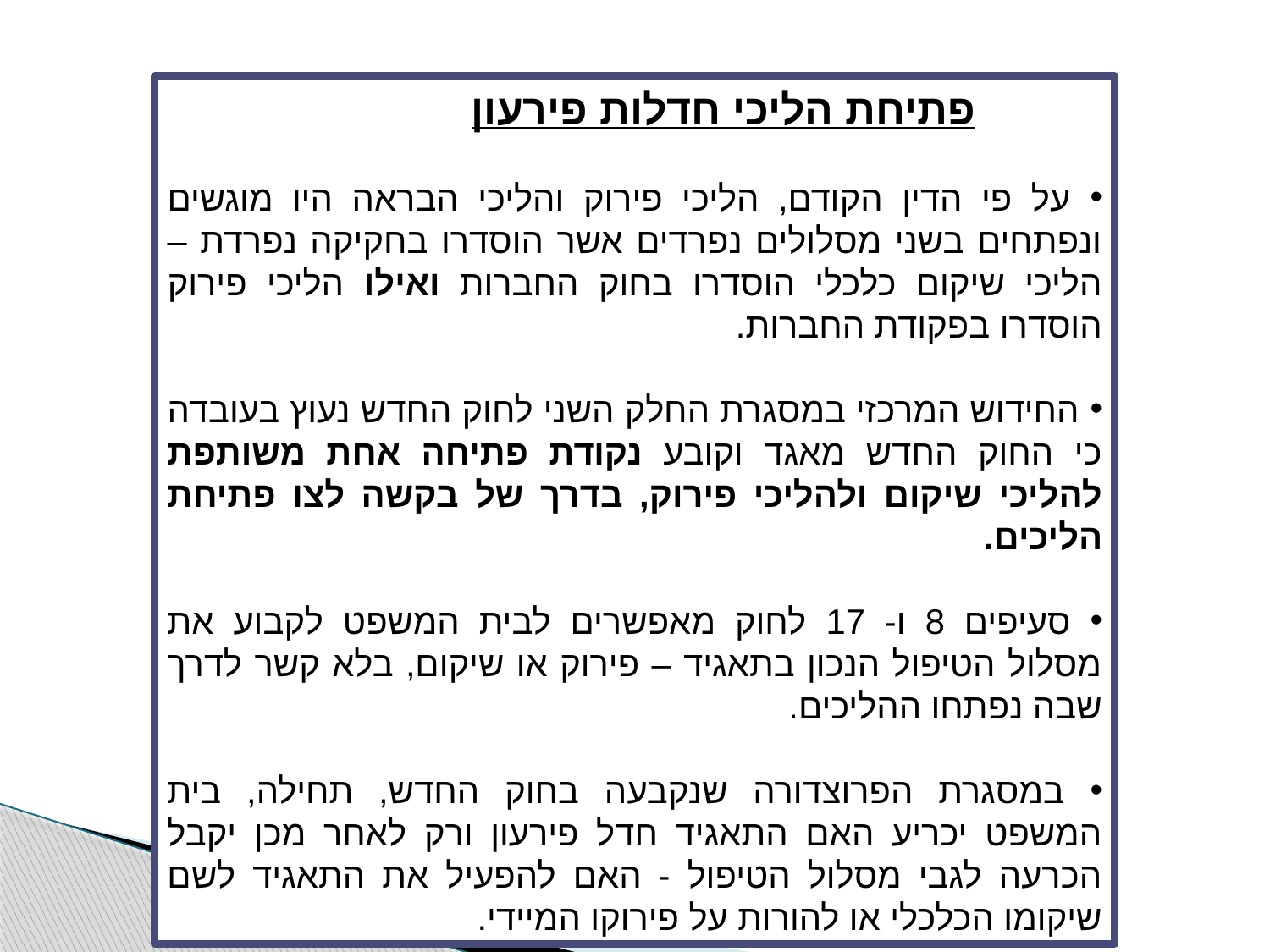

פתיחת הליכי חדלות פירעון

 על פי הדין הקודם, הליכי פירוק והליכי הבראה היו מוגשים ונפתחים בשני מסלולים נפרדים אשר הוסדרו בחקיקה נפרדת – הליכי שיקום כלכלי הוסדרו בחוק החברות ואילו הליכי פירוק הוסדרו בפקודת החברות.

 החידוש המרכזי במסגרת החלק השני לחוק החדש נעוץ בעובדה כי החוק החדש מאגד וקובע נקודת פתיחה אחת משותפת להליכי שיקום ולהליכי פירוק, בדרך של בקשה לצו פתיחת הליכים.

 סעיפים 8 ו- 17 לחוק מאפשרים לבית המשפט לקבוע את מסלול הטיפול הנכון בתאגיד – פירוק או שיקום, בלא קשר לדרך שבה נפתחו ההליכים.

 במסגרת הפרוצדורה שנקבעה בחוק החדש, תחילה, בית המשפט יכריע האם התאגיד חדל פירעון ורק לאחר מכן יקבל הכרעה לגבי מסלול הטיפול - האם להפעיל את התאגיד לשם שיקומו הכלכלי או להורות על פירוקו המיידי.